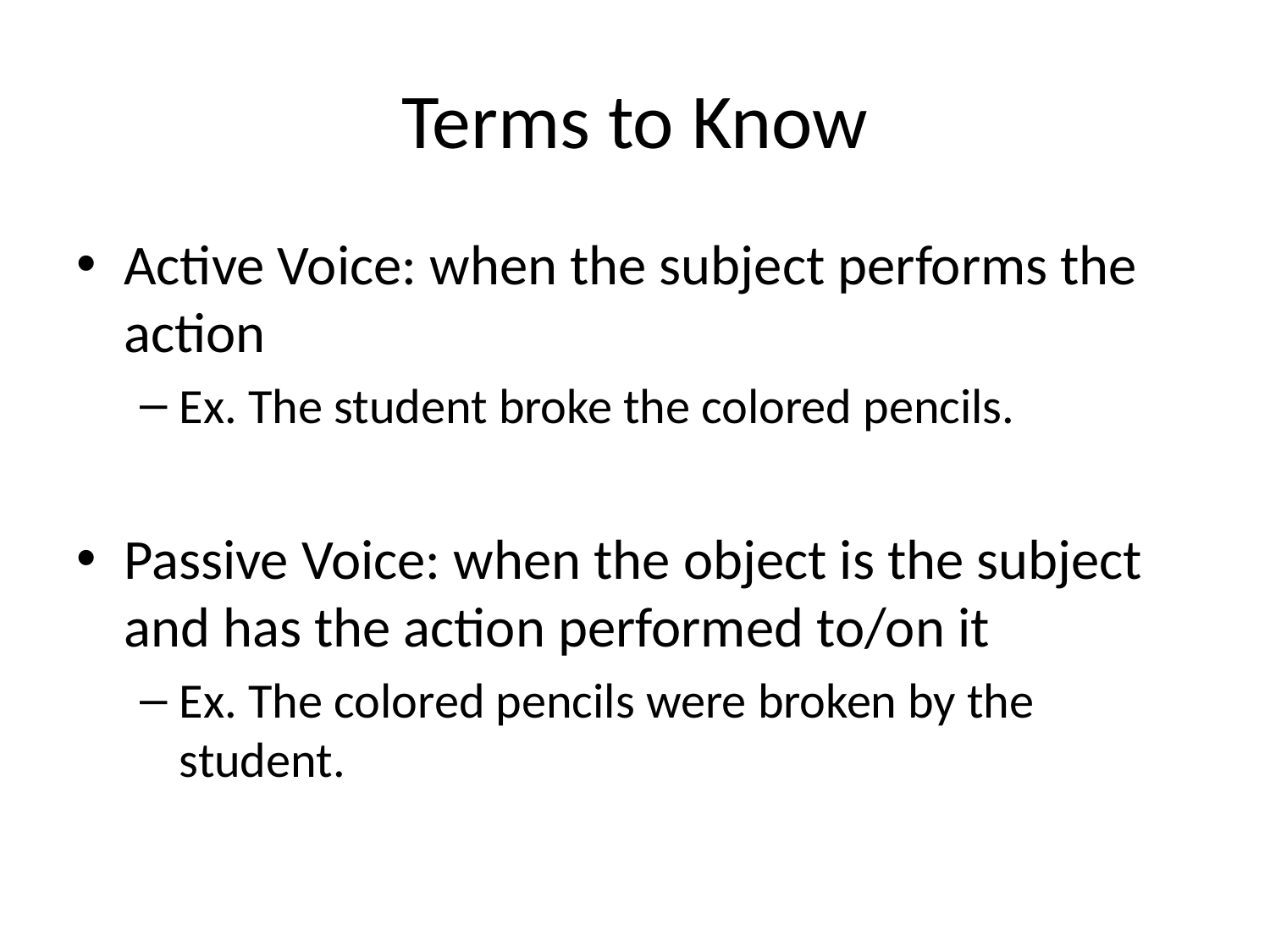

# Terms to Know
Active Voice: when the subject performs the action
Ex. The student broke the colored pencils.

Passive Voice: when the object is the subject and has the action performed to/on it
Ex. The colored pencils were broken by the student.